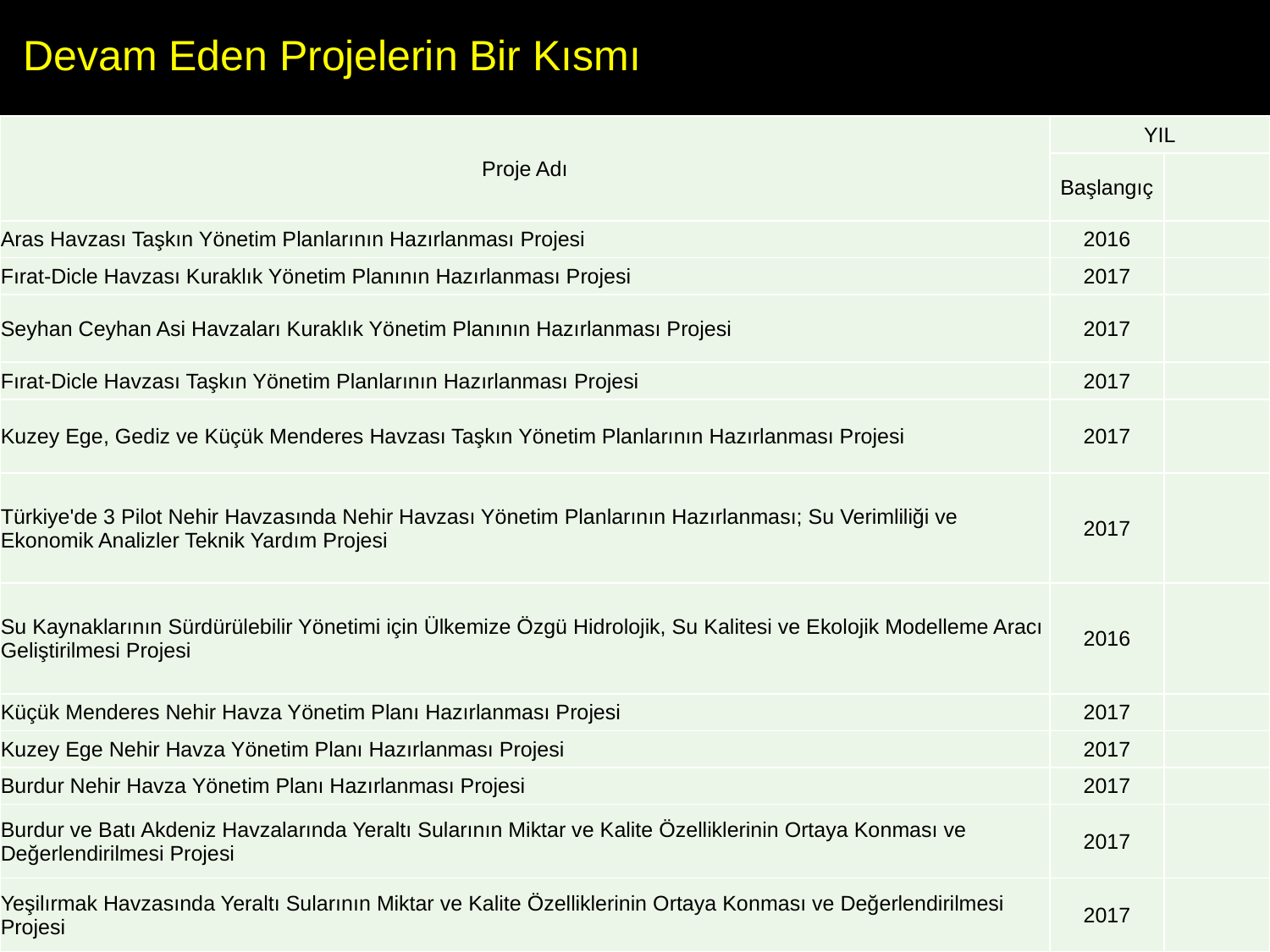

Devam Eden Projelerin Bir Kısmı
| Proje Adı | YIL |  |
| --- | --- | --- |
|  | Başlangıç |  |
| Aras Havzası Taşkın Yönetim Planlarının Hazırlanması Projesi | 2016 |  |
| Fırat-Dicle Havzası Kuraklık Yönetim Planının Hazırlanması Projesi | 2017 |  |
| Seyhan Ceyhan Asi Havzaları Kuraklık Yönetim Planının Hazırlanması Projesi | 2017 |  |
| Fırat-Dicle Havzası Taşkın Yönetim Planlarının Hazırlanması Projesi | 2017 |  |
| Kuzey Ege, Gediz ve Küçük Menderes Havzası Taşkın Yönetim Planlarının Hazırlanması Projesi | 2017 |  |
| Türkiye'de 3 Pilot Nehir Havzasında Nehir Havzası Yönetim Planlarının Hazırlanması; Su Verimliliği ve Ekonomik Analizler Teknik Yardım Projesi | 2017 |  |
| Su Kaynaklarının Sürdürülebilir Yönetimi için Ülkemize Özgü Hidrolojik, Su Kalitesi ve Ekolojik Modelleme Aracı Geliştirilmesi Projesi | 2016 |  |
| Küçük Menderes Nehir Havza Yönetim Planı Hazırlanması Projesi | 2017 |  |
| Kuzey Ege Nehir Havza Yönetim Planı Hazırlanması Projesi | 2017 |  |
| Burdur Nehir Havza Yönetim Planı Hazırlanması Projesi | 2017 |  |
| Burdur ve Batı Akdeniz Havzalarında Yeraltı Sularının Miktar ve Kalite Özelliklerinin Ortaya Konması ve Değerlendirilmesi Projesi | 2017 |  |
| Yeşilırmak Havzasında Yeraltı Sularının Miktar ve Kalite Özelliklerinin Ortaya Konması ve Değerlendirilmesi Projesi | 2017 |  |